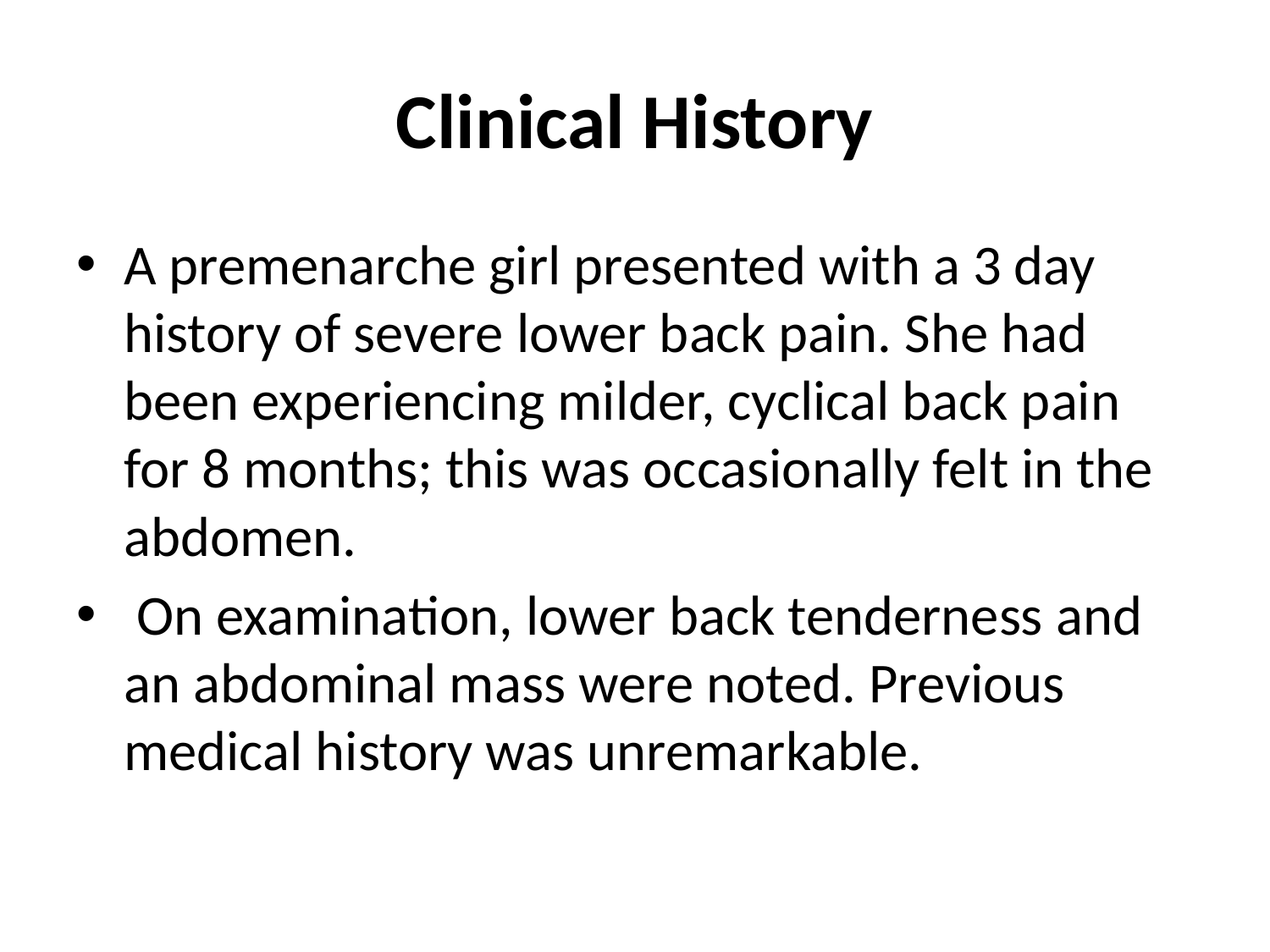

# Clinical History
A premenarche girl presented with a 3 day history of severe lower back pain. She had been experiencing milder, cyclical back pain for 8 months; this was occasionally felt in the abdomen.
 On examination, lower back tenderness and an abdominal mass were noted. Previous medical history was unremarkable.